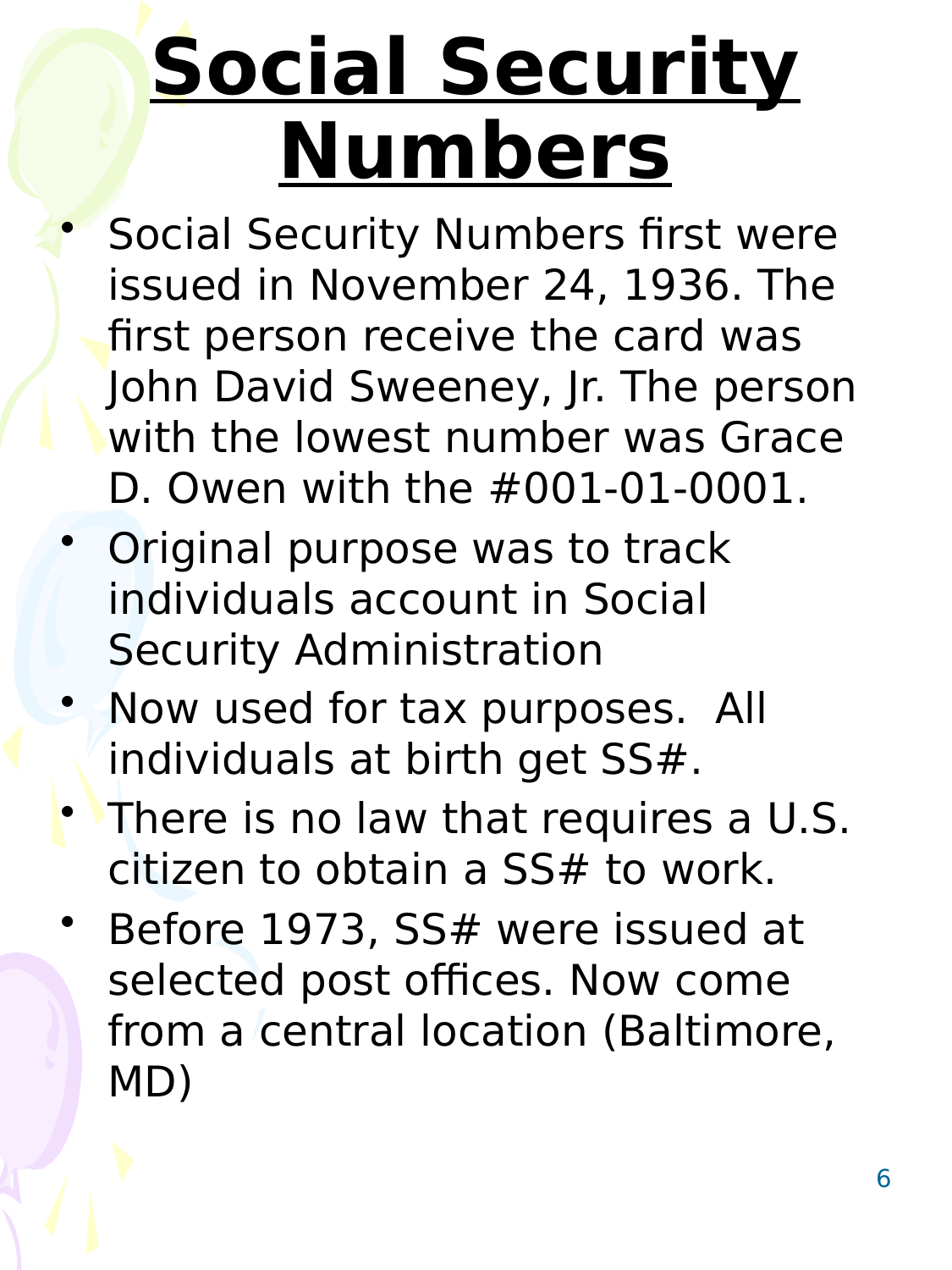

# Social Security Numbers
Social Security Numbers first were issued in November 24, 1936. The first person receive the card was John David Sweeney, Jr. The person with the lowest number was Grace D. Owen with the #001-01-0001.
Original purpose was to track individuals account in Social Security Administration
Now used for tax purposes.  All individuals at birth get SS#.
There is no law that requires a U.S. citizen to obtain a SS# to work.
Before 1973, SS# were issued at selected post offices. Now come from a central location (Baltimore, MD)

6